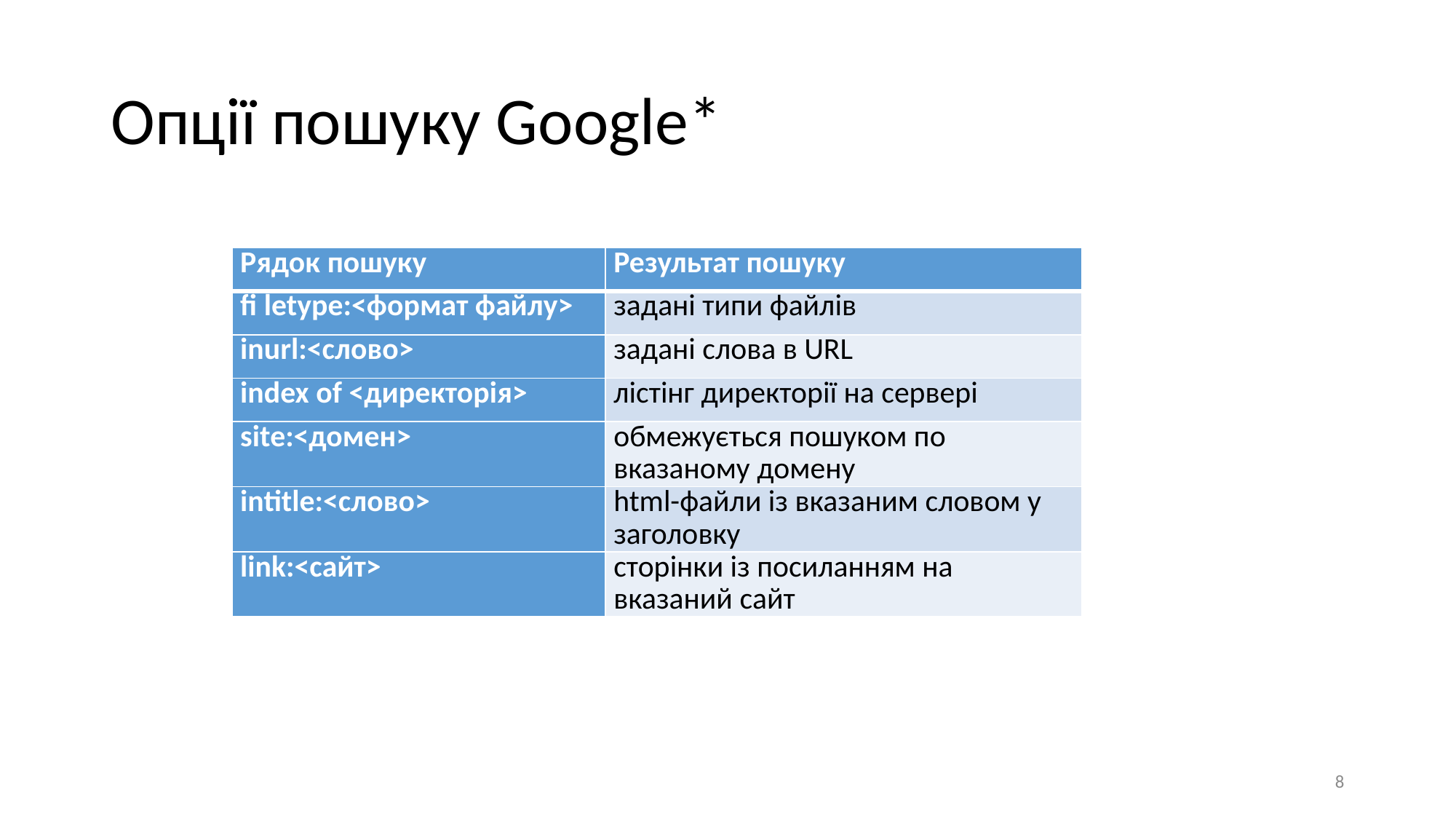

# Опції пошуку Google*
| Рядок пошуку | Результат пошуку |
| --- | --- |
| fi letype:<формат файлу> | задані типи файлів |
| inurl:<слово> | задані слова в URL |
| index of <директорія> | лістінг директорії на сервері |
| site:<домен> | обмежується пошуком по вказаному домену |
| intitle:<слово> | html-файли із вказаним словом у заголовку |
| link:<сайт> | сторінки із посиланням на вказаний сайт |

8